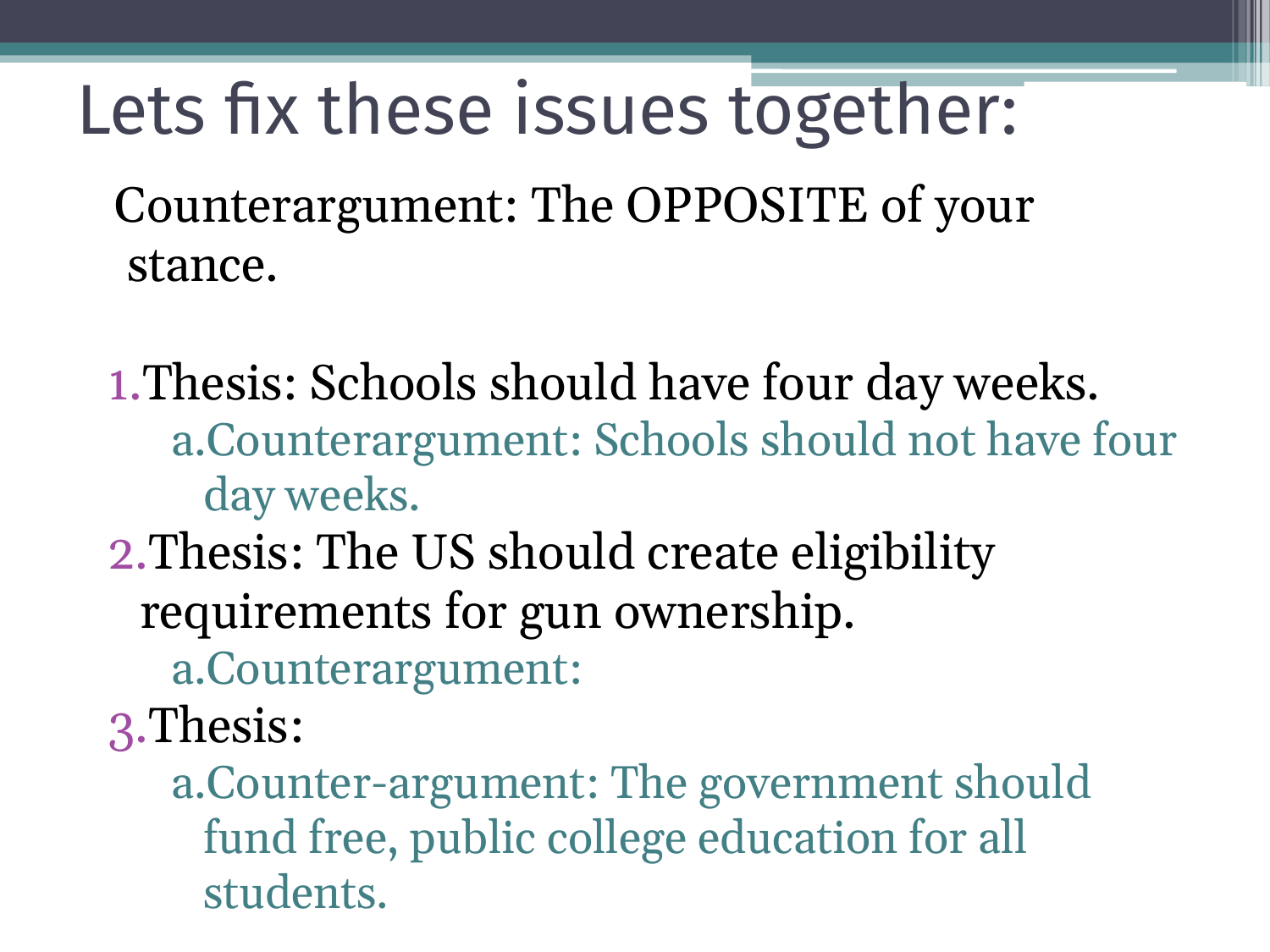

# Lets fix these issues together:

Counterargument: The OPPOSITE of your stance.

Thesis: Schools should have four day weeks.
Counterargument: Schools should not have four day weeks.
Thesis: The US should create eligibility requirements for gun ownership.
Counterargument:
Thesis:
Counter-argument: The government should fund free, public college education for all students.